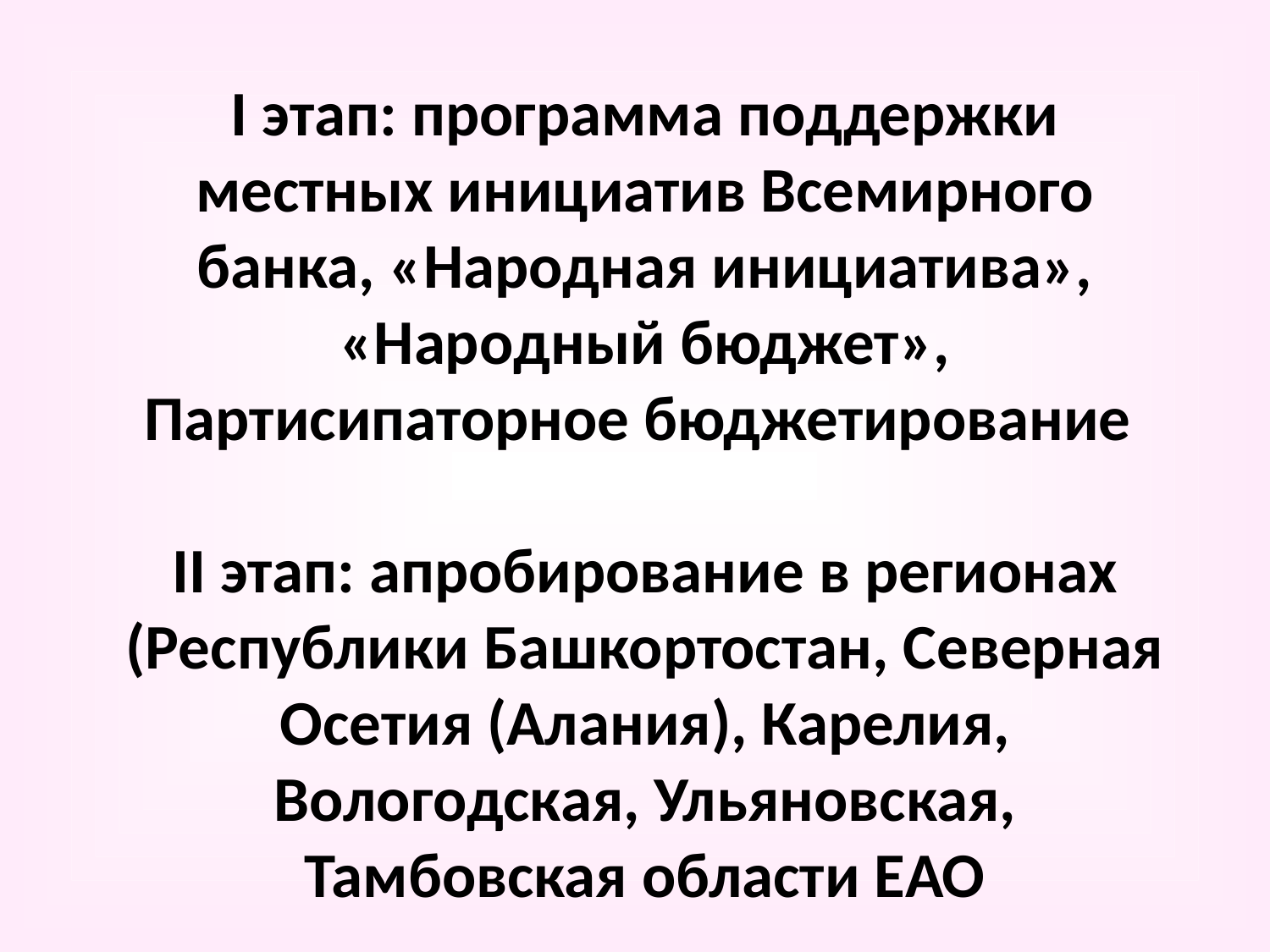

# I этап: программа поддержки местных инициатив Всемирного банка, «Народная инициатива», «Народный бюджет», Партисипаторное бюджетирование II этап: апробирование в регионах (Республики Башкортостан, Северная Осетия (Алания), Карелия, Вологодская, Ульяновская, Тамбовская области ЕАО